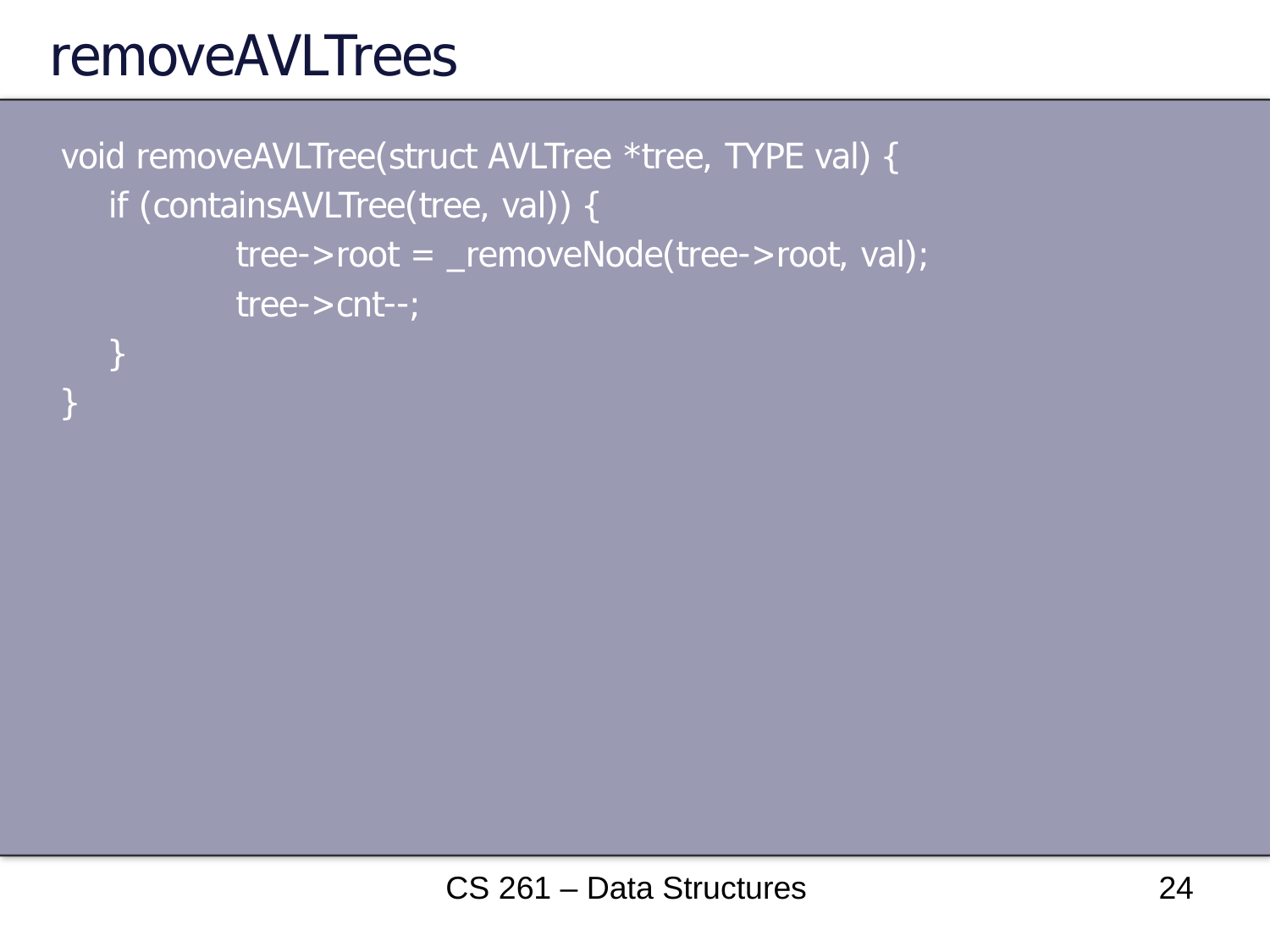

# removeAVLTrees
void removeAVLTree(struct AVLTree *tree, TYPE val) {
	if (containsAVLTree(tree, val)) {
		tree->root = _removeNode(tree->root, val);
		tree->cnt--;
	}
}
CS 261 – Data Structures
24